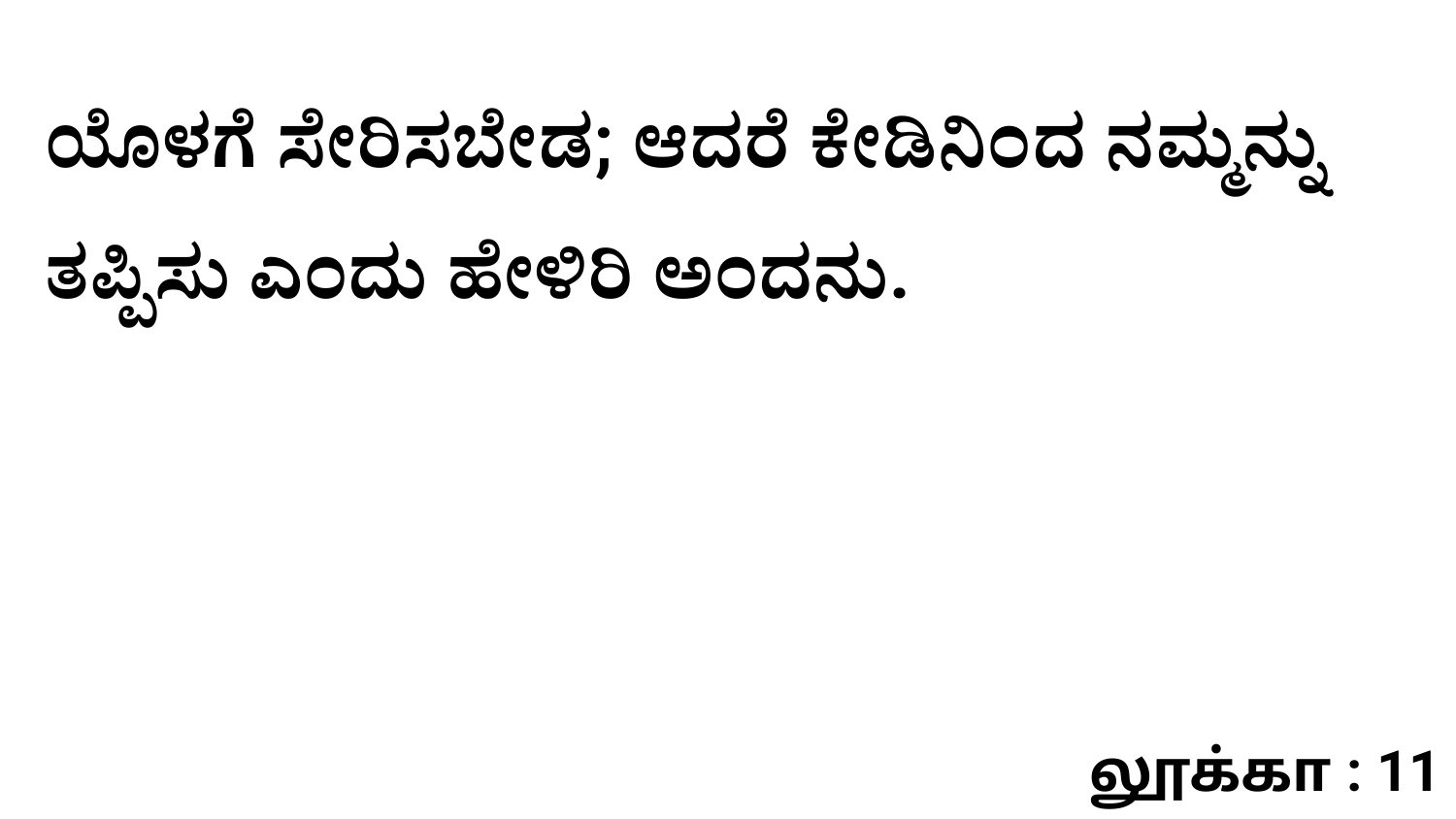

ಯೊಳಗೆ ಸೇರಿಸಬೇಡ; ಆದರೆ ಕೇಡಿನಿಂದ ನಮ್ಮನ್ನು ತಪ್ಪಿಸು ಎಂದು ಹೇಳಿರಿ ಅಂದನು.
லூக்கா : 11